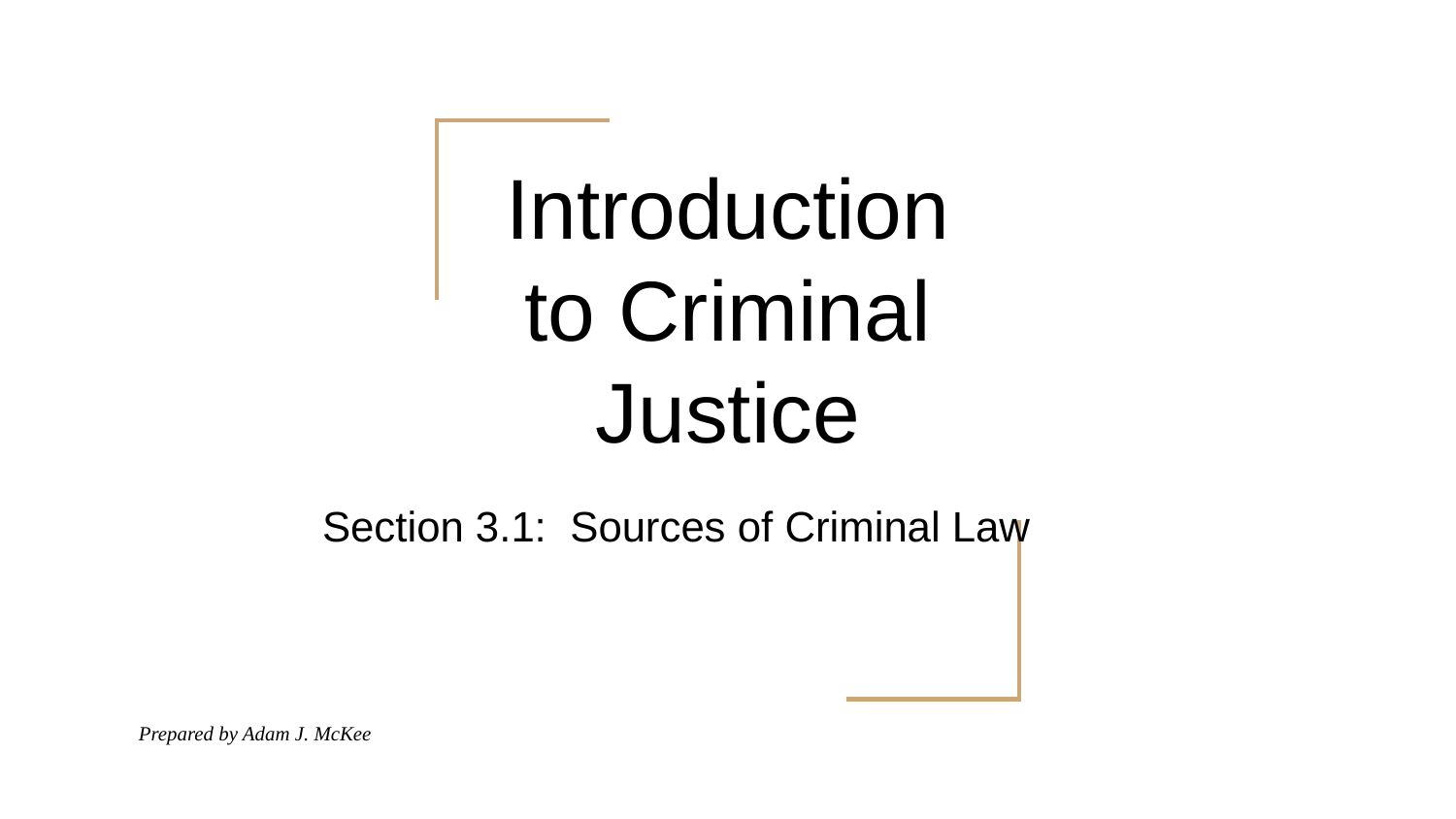

# Introduction to Criminal Justice
Section 3.1:  Sources of Criminal Law
Prepared by Adam J. McKee